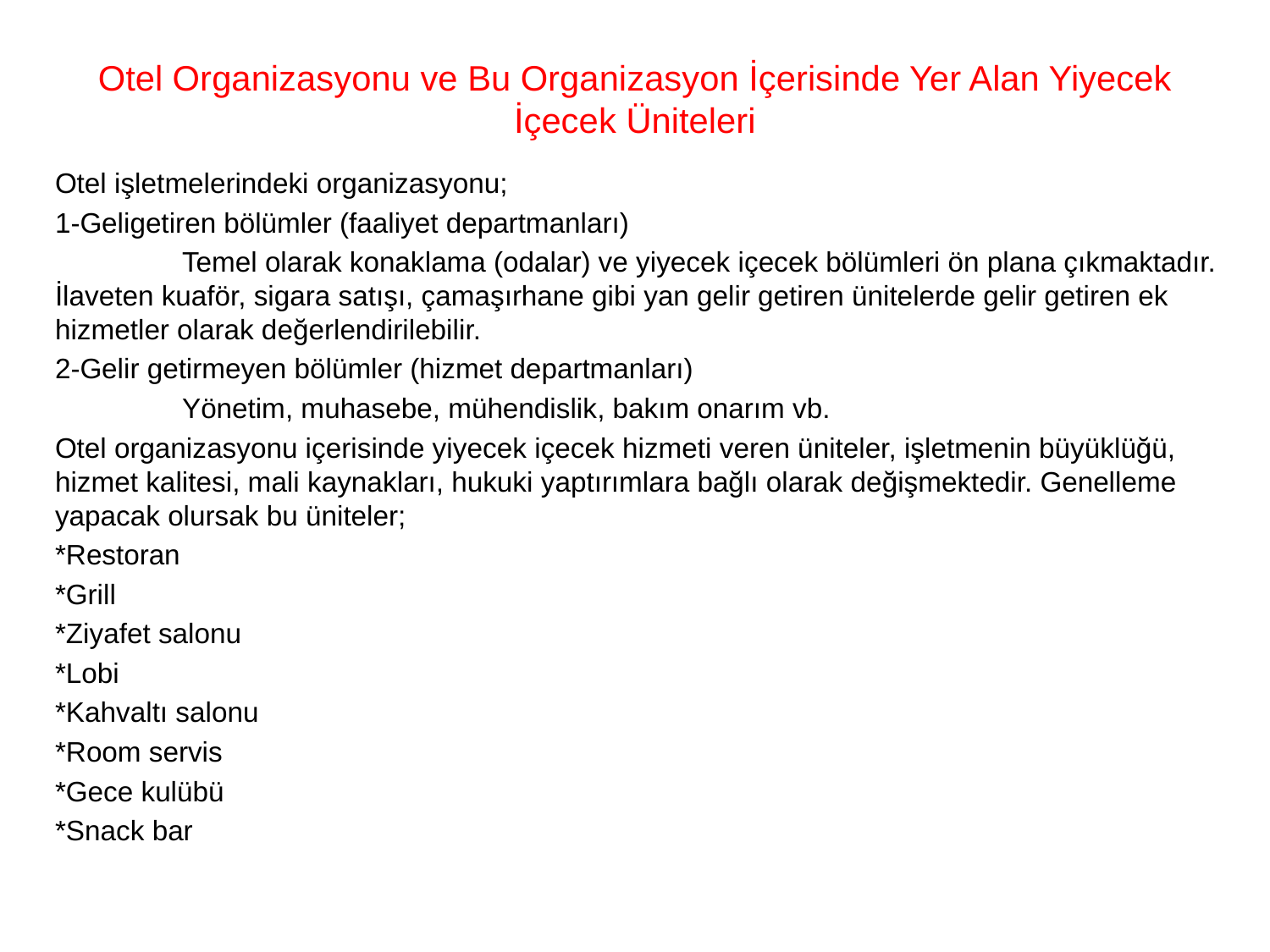

# Otel Organizasyonu ve Bu Organizasyon İçerisinde Yer Alan Yiyecek İçecek Üniteleri
Otel işletmelerindeki organizasyonu;
1-Geligetiren bölümler (faaliyet departmanları)
	Temel olarak konaklama (odalar) ve yiyecek içecek bölümleri ön plana çıkmaktadır. İlaveten kuaför, sigara satışı, çamaşırhane gibi yan gelir getiren ünitelerde gelir getiren ek hizmetler olarak değerlendirilebilir.
2-Gelir getirmeyen bölümler (hizmet departmanları)
	Yönetim, muhasebe, mühendislik, bakım onarım vb.
Otel organizasyonu içerisinde yiyecek içecek hizmeti veren üniteler, işletmenin büyüklüğü, hizmet kalitesi, mali kaynakları, hukuki yaptırımlara bağlı olarak değişmektedir. Genelleme yapacak olursak bu üniteler;
*Restoran
*Grill
*Ziyafet salonu
*Lobi
*Kahvaltı salonu
*Room servis
*Gece kulübü
*Snack bar